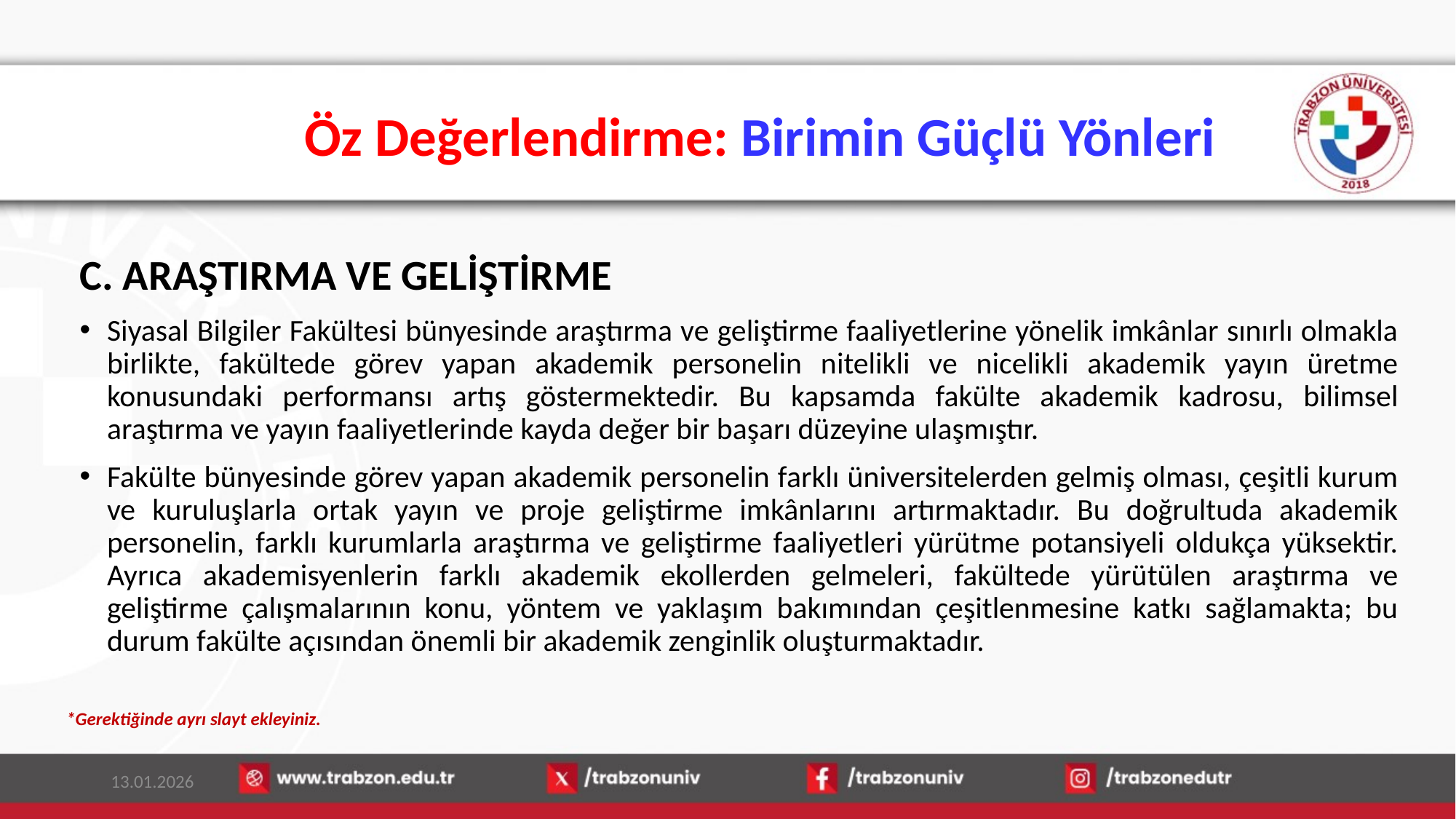

# Öz Değerlendirme: Birimin Güçlü Yönleri
C. ARAŞTIRMA VE GELİŞTİRME
Siyasal Bilgiler Fakültesi bünyesinde araştırma ve geliştirme faaliyetlerine yönelik imkânlar sınırlı olmakla birlikte, fakültede görev yapan akademik personelin nitelikli ve nicelikli akademik yayın üretme konusundaki performansı artış göstermektedir. Bu kapsamda fakülte akademik kadrosu, bilimsel araştırma ve yayın faaliyetlerinde kayda değer bir başarı düzeyine ulaşmıştır.
Fakülte bünyesinde görev yapan akademik personelin farklı üniversitelerden gelmiş olması, çeşitli kurum ve kuruluşlarla ortak yayın ve proje geliştirme imkânlarını artırmaktadır. Bu doğrultuda akademik personelin, farklı kurumlarla araştırma ve geliştirme faaliyetleri yürütme potansiyeli oldukça yüksektir. Ayrıca akademisyenlerin farklı akademik ekollerden gelmeleri, fakültede yürütülen araştırma ve geliştirme çalışmalarının konu, yöntem ve yaklaşım bakımından çeşitlenmesine katkı sağlamakta; bu durum fakülte açısından önemli bir akademik zenginlik oluşturmaktadır.

*Gerektiğinde ayrı slayt ekleyiniz.
13.01.2026
71